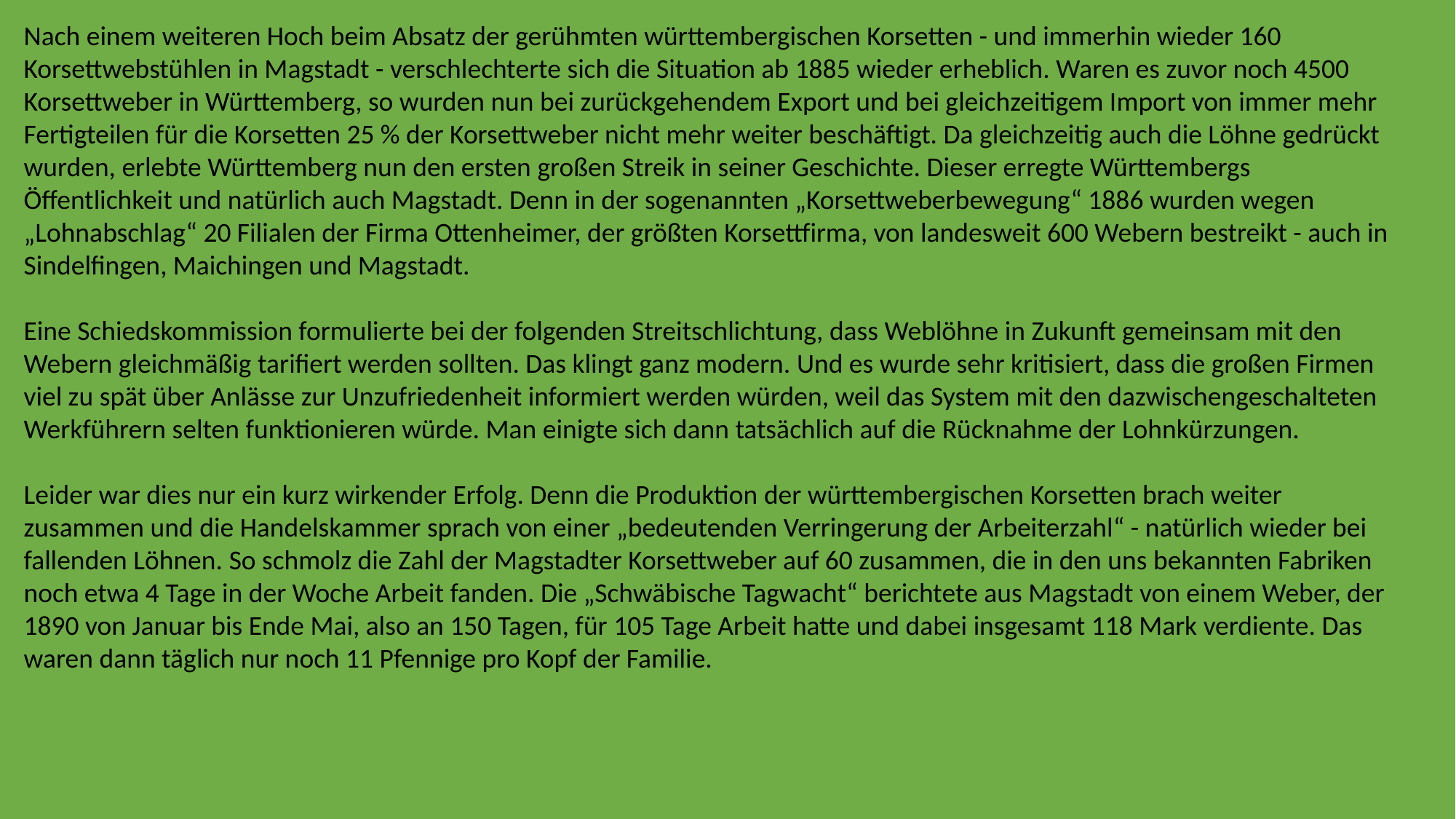

Nach einem weiteren Hoch beim Absatz der gerühmten württembergischen Korsetten - und immerhin wieder 160 Korsettwebstühlen in Magstadt - verschlechterte sich die Situation ab 1885 wieder erheblich. Waren es zuvor noch 4500 Korsettweber in Württemberg, so wurden nun bei zurückgehendem Export und bei gleichzeitigem Import von immer mehr Fertigteilen für die Korsetten 25 % der Korsettweber nicht mehr weiter beschäftigt. Da gleichzeitig auch die Löhne gedrückt wurden, erlebte Württemberg nun den ersten großen Streik in seiner Geschichte. Dieser erregte Württembergs Öffentlichkeit und natürlich auch Magstadt. Denn in der sogenannten „Korsettweberbewegung“ 1886 wurden wegen „Lohnabschlag“ 20 Filialen der Firma Ottenheimer, der größten Korsettfirma, von landesweit 600 Webern bestreikt - auch in Sindelfingen, Maichingen und Magstadt.

Eine Schiedskommission formulierte bei der folgenden Streitschlichtung, dass Weblöhne in Zukunft gemeinsam mit den Webern gleichmäßig tarifiert werden sollten. Das klingt ganz modern. Und es wurde sehr kritisiert, dass die großen Firmen viel zu spät über Anlässe zur Unzufriedenheit informiert werden würden, weil das System mit den dazwischengeschalteten Werkführern selten funktionieren würde. Man einigte sich dann tatsächlich auf die Rücknahme der Lohnkürzungen.

Leider war dies nur ein kurz wirkender Erfolg. Denn die Produktion der württembergischen Korsetten brach weiter zusammen und die Handelskammer sprach von einer „bedeutenden Verringerung der Arbeiterzahl“ - natürlich wieder bei fallenden Löhnen. So schmolz die Zahl der Magstadter Korsettweber auf 60 zusammen, die in den uns bekannten Fabriken noch etwa 4 Tage in der Woche Arbeit fanden. Die „Schwäbische Tagwacht“ berichtete aus Magstadt von einem Weber, der 1890 von Januar bis Ende Mai, also an 150 Tagen, für 105 Tage Arbeit hatte und dabei insgesamt 118 Mark verdiente. Das waren dann täglich nur noch 11 Pfennige pro Kopf der Familie.